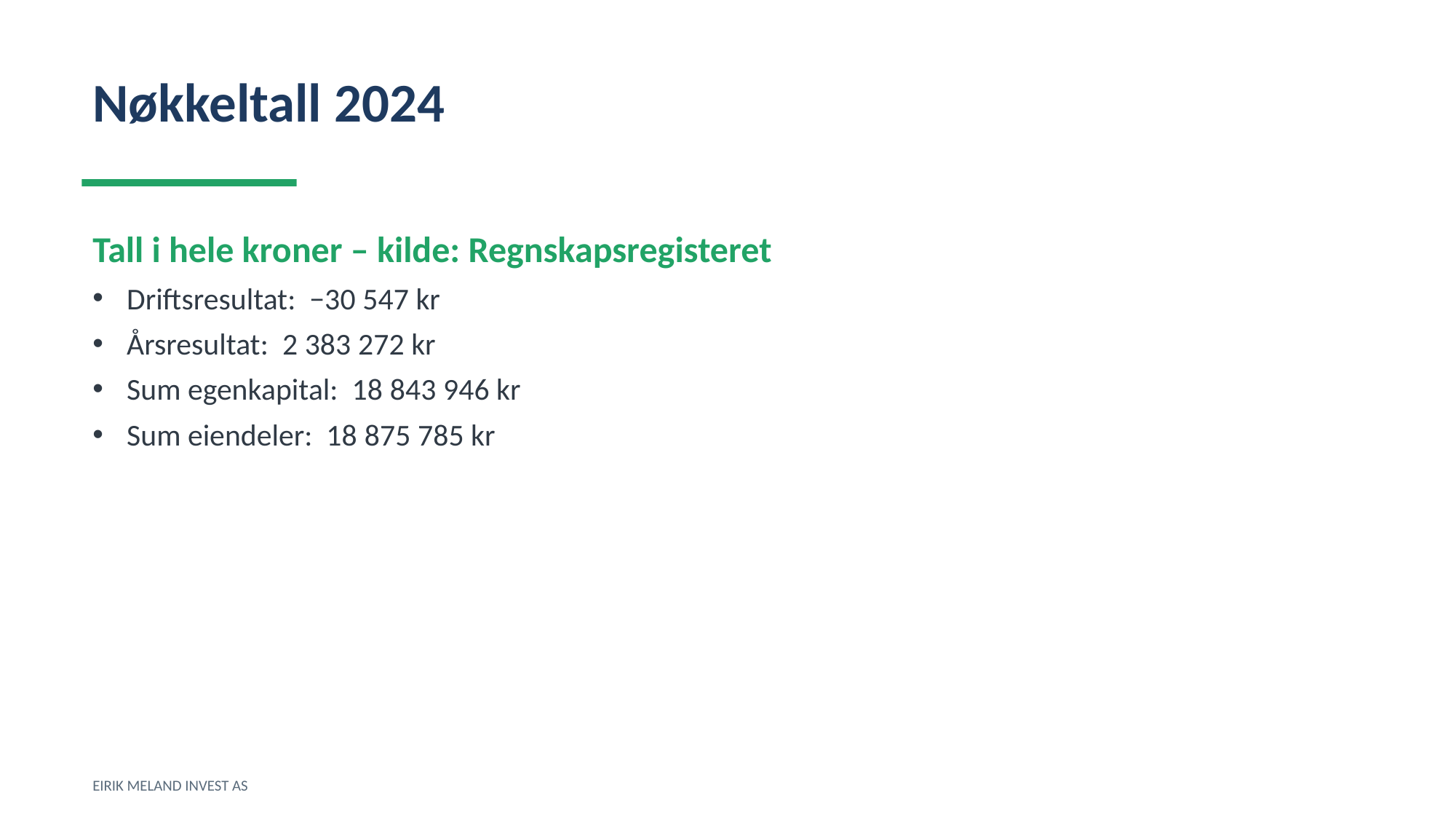

Nøkkeltall 2024

Tall i hele kroner – kilde: Regnskapsregisteret
Driftsresultat:  −30 547 kr
Årsresultat:  2 383 272 kr
Sum egenkapital:  18 843 946 kr
Sum eiendeler:  18 875 785 kr
EIRIK MELAND INVEST AS